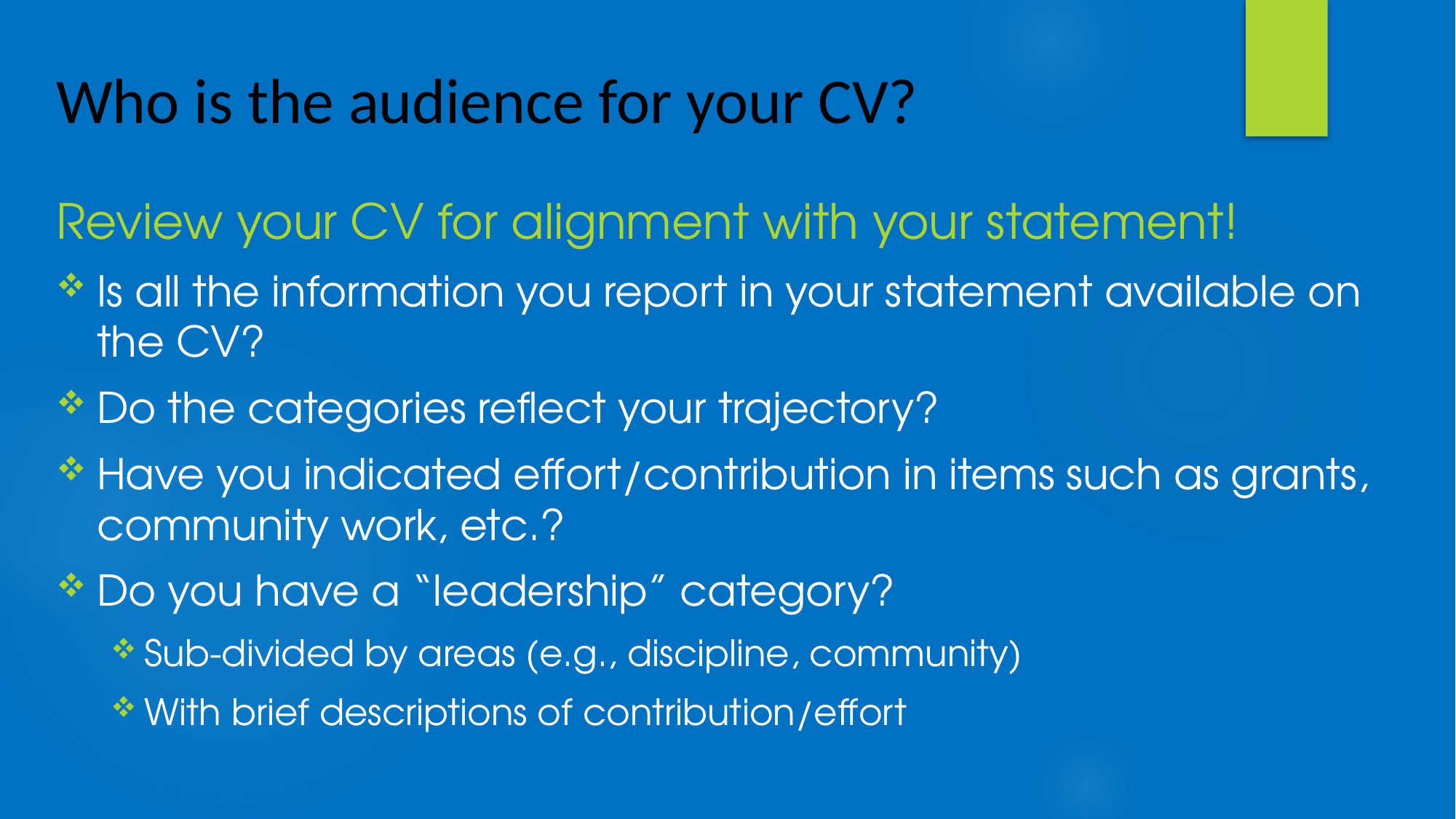

# Who is the audience for your CV?
Review your CV for alignment with your statement!
Is all the information you report in your statement available on the CV?
Do the categories reflect your trajectory?
Have you indicated effort/contribution in items such as grants, community work, etc.?
Do you have a “leadership” category?
Sub-divided by areas (e.g., discipline, community)
With brief descriptions of contribution/effort